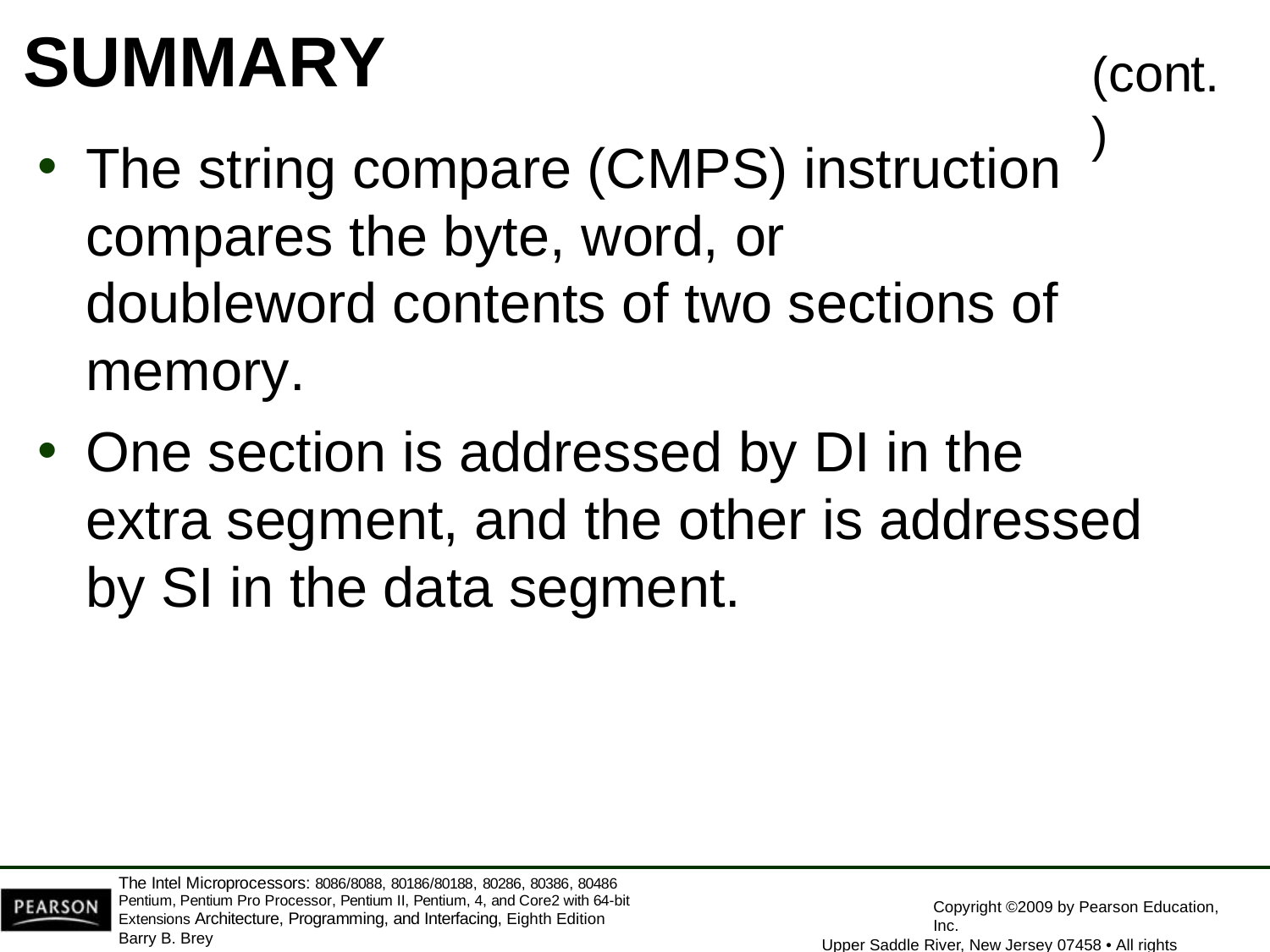

# SUMMARY
(cont.)
The string compare (CMPS) instruction compares the byte, word, or doubleword contents of two sections of memory.

One section is addressed by DI in the extra segment, and the other is addressed by SI in the data segment.
The Intel Microprocessors: 8086/8088, 80186/80188, 80286, 80386, 80486 Pentium, Pentium Pro Processor, Pentium II, Pentium, 4, and Core2 with 64-bit Extensions Architecture, Programming, and Interfacing, Eighth Edition
Barry B. Brey

Copyright ©2009 by Pearson Education, Inc.
Upper Saddle River, New Jersey 07458 • All rights reserved.